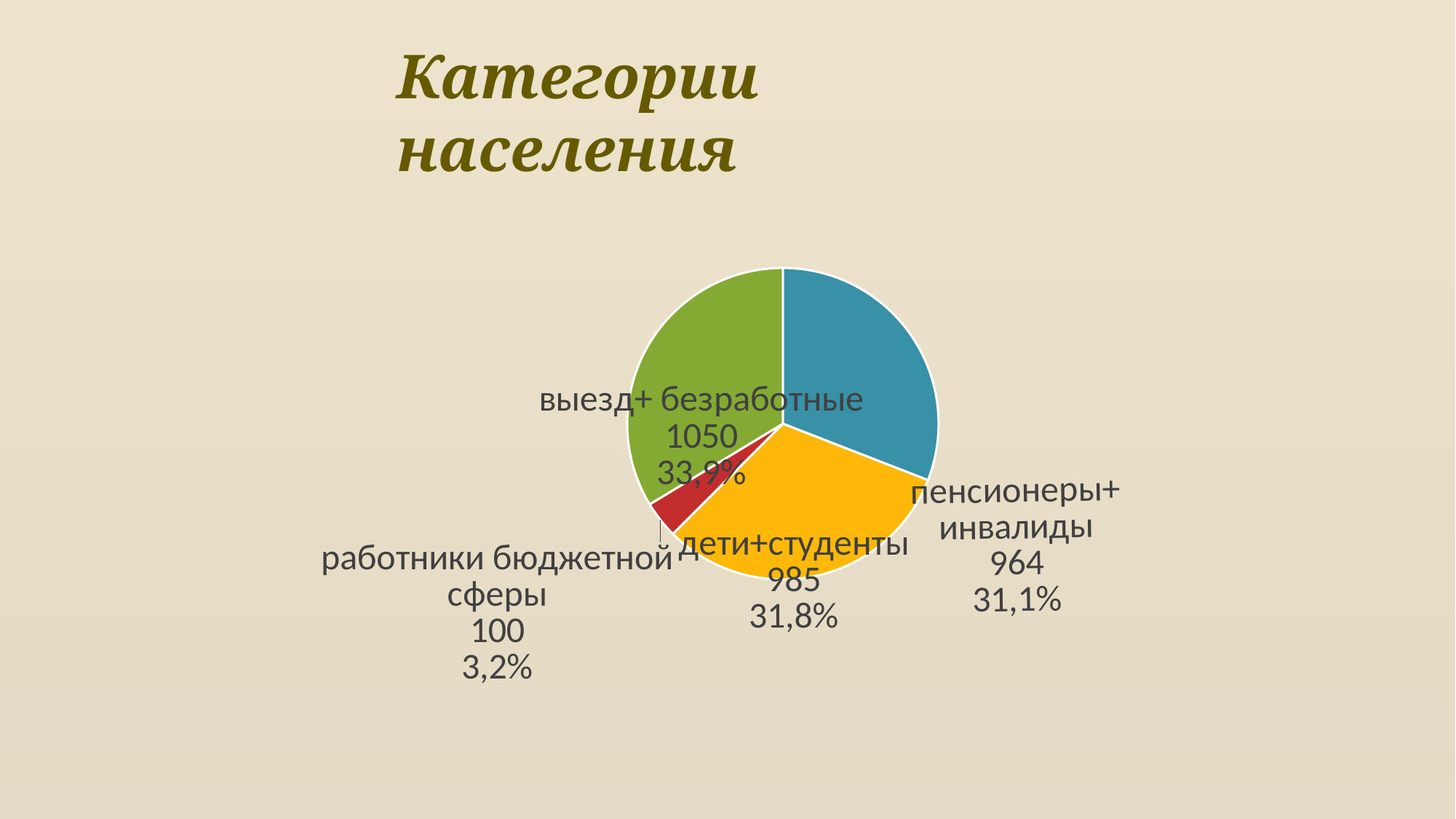

Категории населения

### Chart

| Category | Категории населения |
|---|---|
| пенсионеры+инвалиды | 964.0 |
| дети+студенты | 985.0 |
| работники бюджетной сферы | 120.0 |
| выезд+ безработные | 1050.0 |